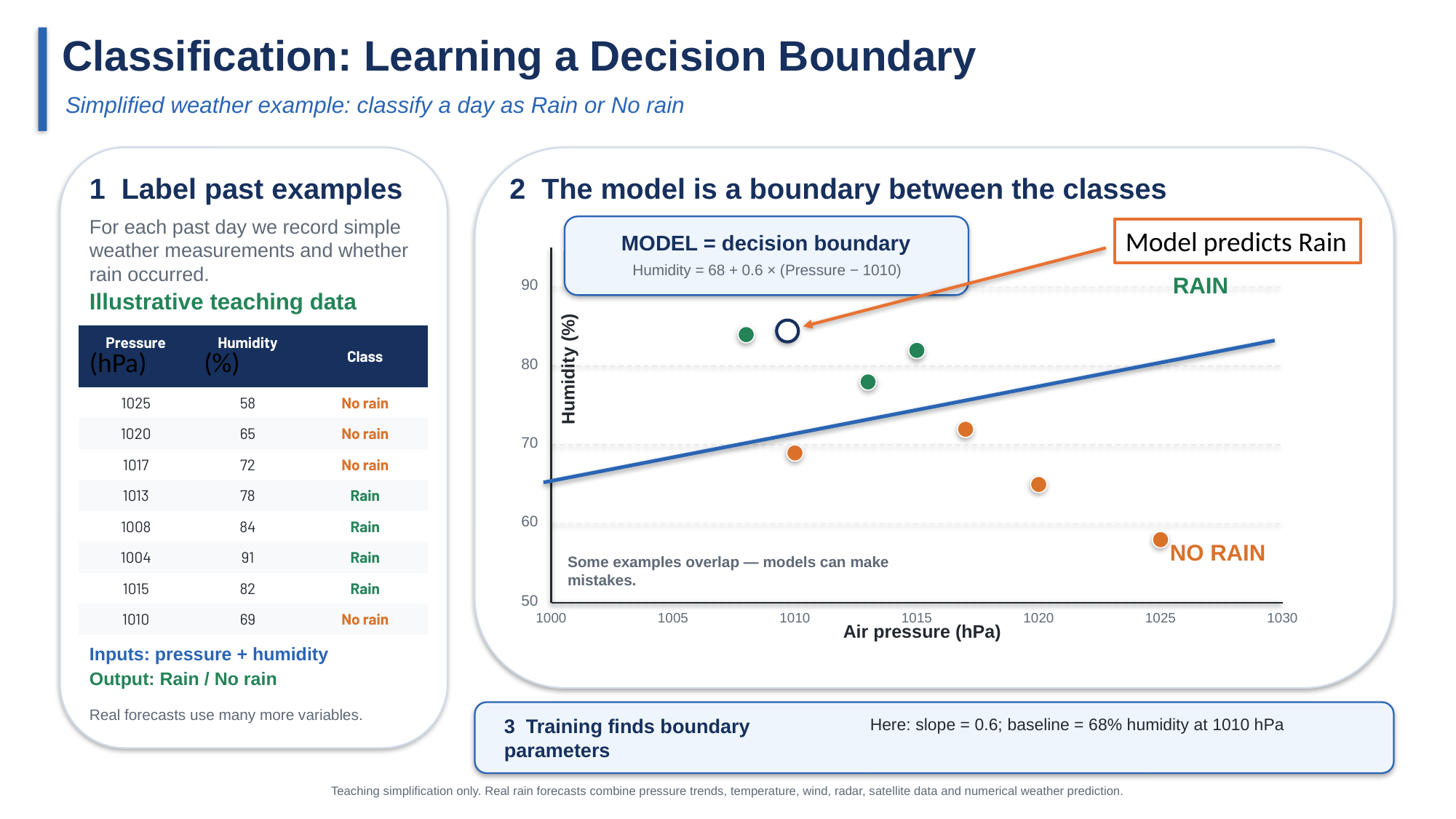

Classification: Learning a Decision Boundary
Simplified weather example: classify a day as Rain or No rain

1  Label past examples
2  The model is a boundary between the classes
For each past day we record simple weather measurements and whether rain occurred.

Model predicts Rain
MODEL = decision boundary
Humidity = 68 + 0.6 × (Pressure − 1010)
RAIN

90
Illustrative teaching data

| Pressure (hPa) | Humidity (%) | Class |
| --- | --- | --- |
| 1025 | 58 | No rain |
| 1020 | 65 | No rain |
| 1017 | 72 | No rain |
| 1013 | 78 | Rain |
| 1008 | 84 | Rain |
| 1004 | 91 | Rain |
| 1015 | 82 | Rain |
| 1010 | 69 | No rain |

80
Humidity (%)

70

60

NO RAIN
Some examples overlap — models can make mistakes.
50
1000
1005
1010
1015
1020
1025
1030
Air pressure (hPa)
Inputs: pressure + humidity
Output: Rain / No rain

Real forecasts use many more variables.
3  Training finds boundary parameters
Here: slope = 0.6; baseline = 68% humidity at 1010 hPa
Teaching simplification only. Real rain forecasts combine pressure trends, temperature, wind, radar, satellite data and numerical weather prediction.